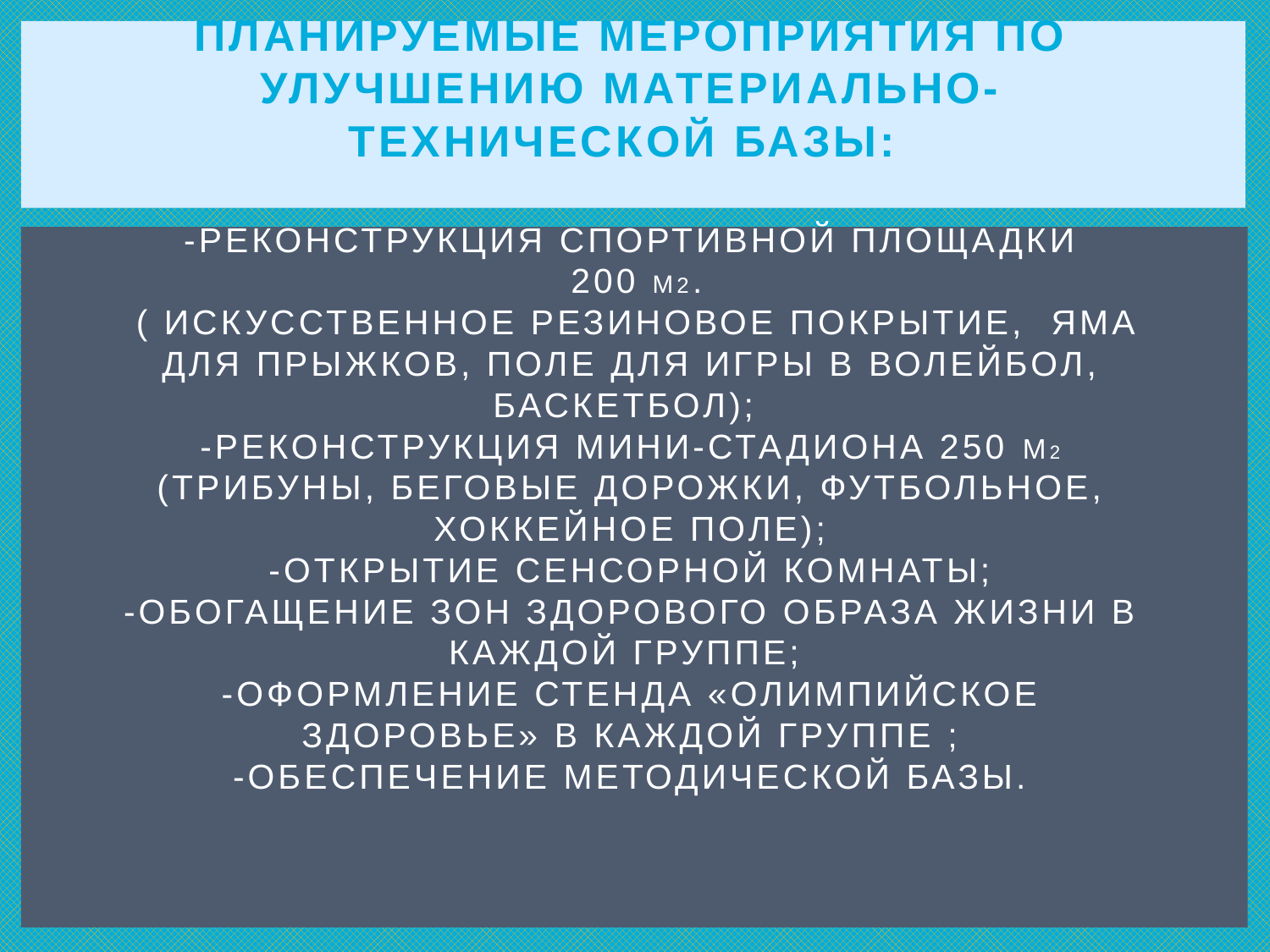

# Планируемые мероприятия по улучшению материально-технической базы: -Реконструкция спортивной площадки 200 м2. ( искусственное резиновое покрытие,  яма для прыжков, поле для игры в волейбол, баскетбол); -реконструкция мини-стадиона 250 м2 (трибуны, беговые дорожки, футбольное, хоккейное поле); -открытие сенсорной комнаты; -обогащение зон здорового образа жизни в каждой группе; -оформление стенда «Олимпийское здоровье» в каждой группе ; -обеспечение методической базы.